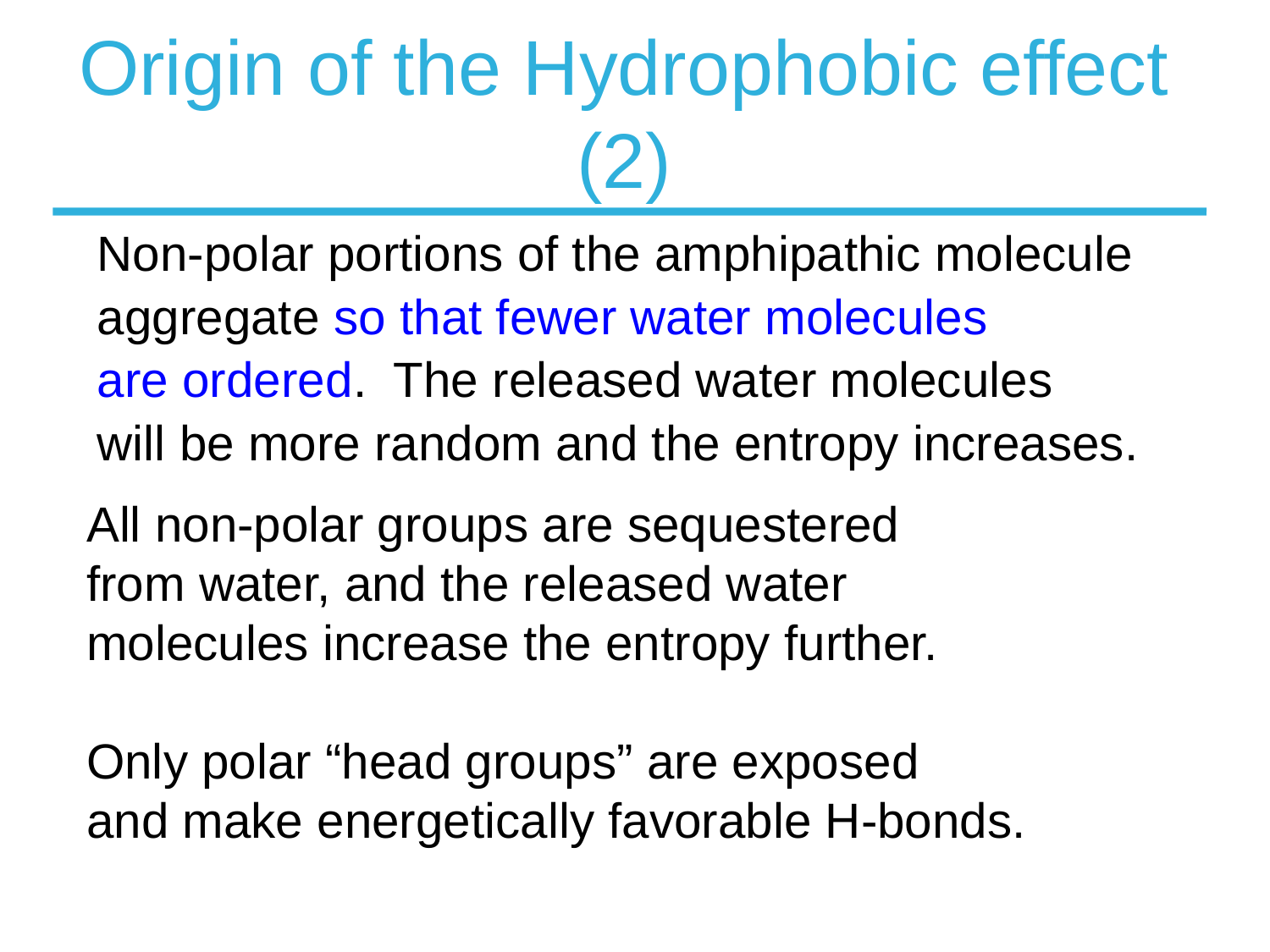

# Origin of the Hydrophobic effect (2)

Non-polar portions of the amphipathic molecule
aggregate so that fewer water molecules
are ordered.  The released water molecules
will be more random and the entropy increases.
All non-polar groups are sequestered
from water, and the released water
molecules increase the entropy further.

Only polar “head groups” are exposed
and make energetically favorable H-bonds.